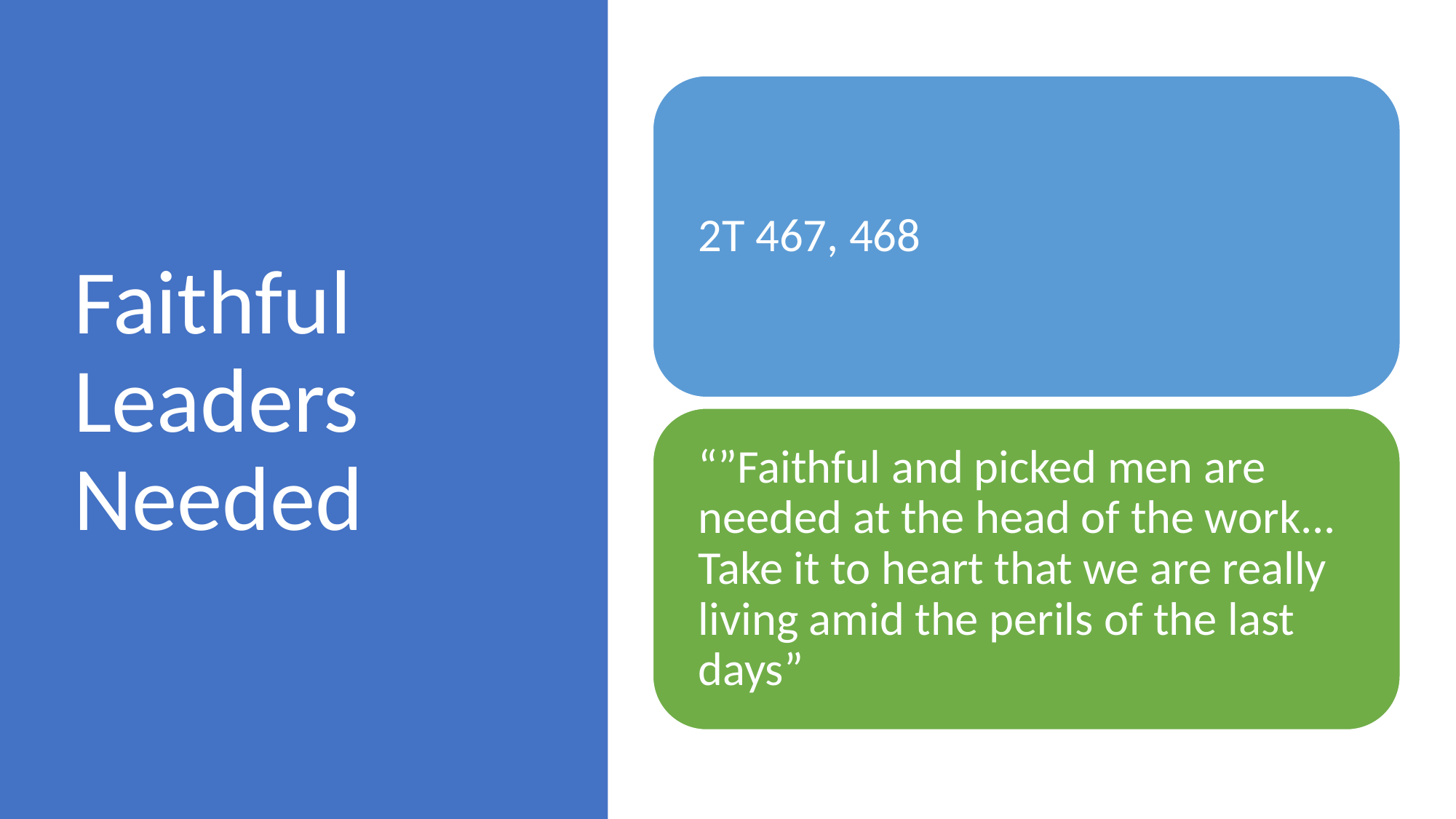

# Faithful Leaders Needed
2T 467, 468
“”Faithful and picked men are needed at the head of the work... Take it to heart that we are really living amid the perils of the last days”